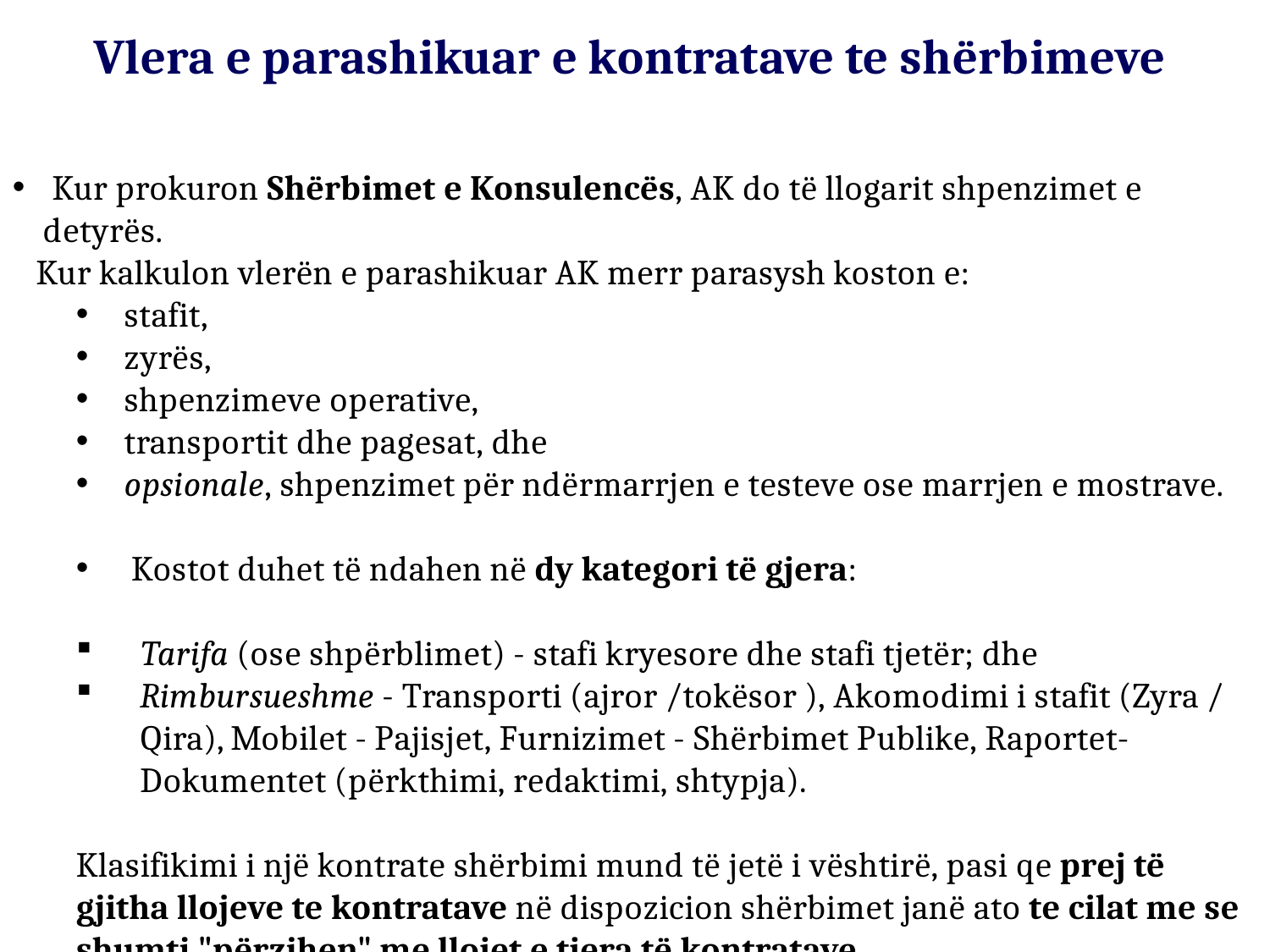

Vlera e parashikuar e kontratave te shërbimeve
 Kur prokuron Shërbimet e Konsulencës, AK do të llogarit shpenzimet e detyrës.
   Kur kalkulon vlerën e parashikuar AK merr parasysh koston e:
stafit,
zyrës,
shpenzimeve operative,
transportit dhe pagesat, dhe
opsionale, shpenzimet për ndërmarrjen e testeve ose marrjen e mostrave.

 Kostot duhet të ndahen në dy kategori të gjera:

Tarifa (ose shpërblimet) - stafi kryesore dhe stafi tjetër; dhe
Rimbursueshme - Transporti (ajror /tokësor ), Akomodimi i stafit (Zyra / Qira), Mobilet - Pajisjet, Furnizimet - Shërbimet Publike, Raportet-Dokumentet (përkthimi, redaktimi, shtypja).

Klasifikimi i një kontrate shërbimi mund të jetë i vështirë, pasi qe prej të gjitha llojeve te kontratave në dispozicion shërbimet janë ato te cilat me se shumti "përzihen" me llojet e tjera të kontratave